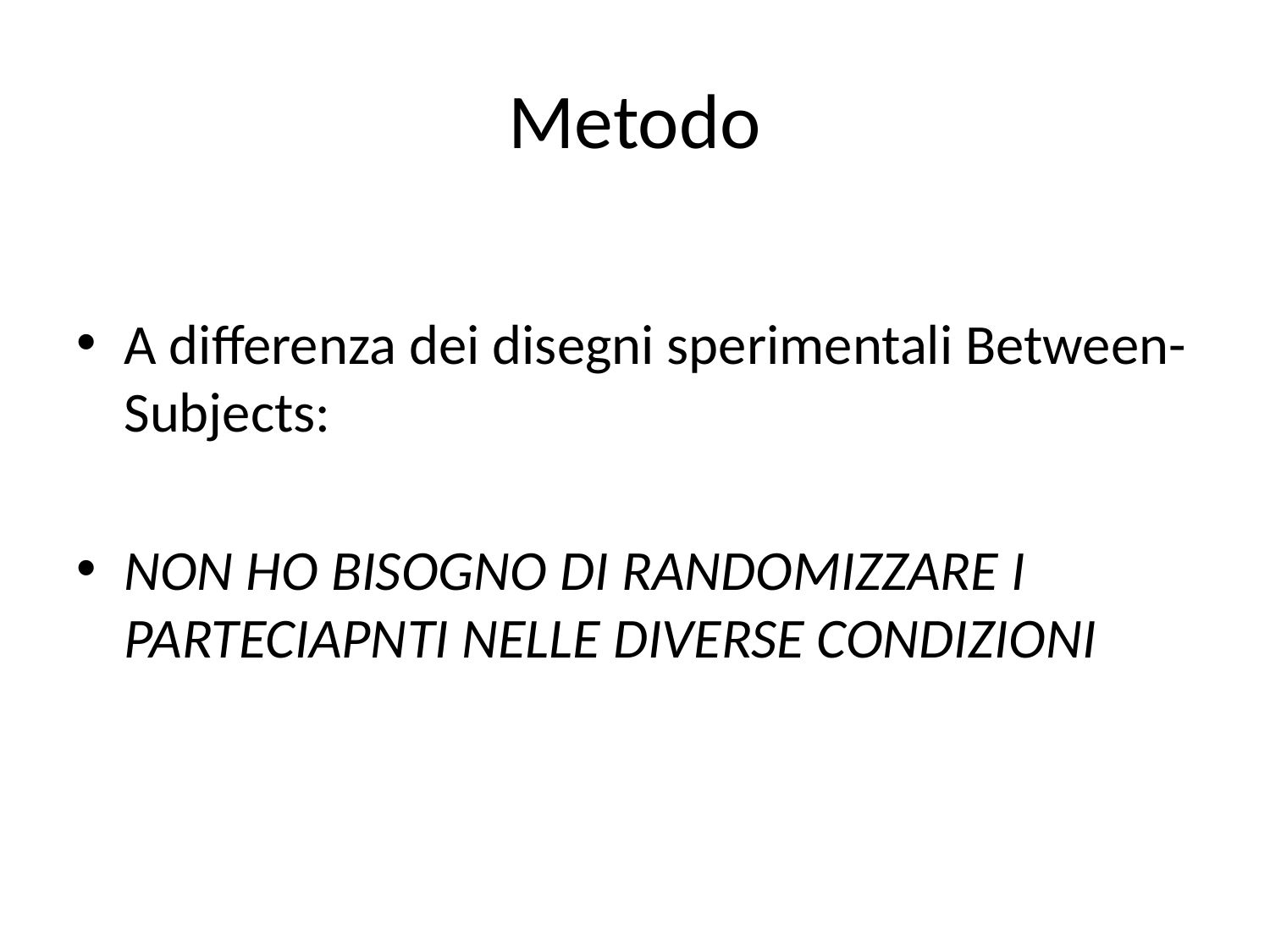

# Metodo

A differenza dei disegni sperimentali Between-Subjects:

NON HO BISOGNO DI RANDOMIZZARE I PARTECIAPNTI NELLE DIVERSE CONDIZIONI